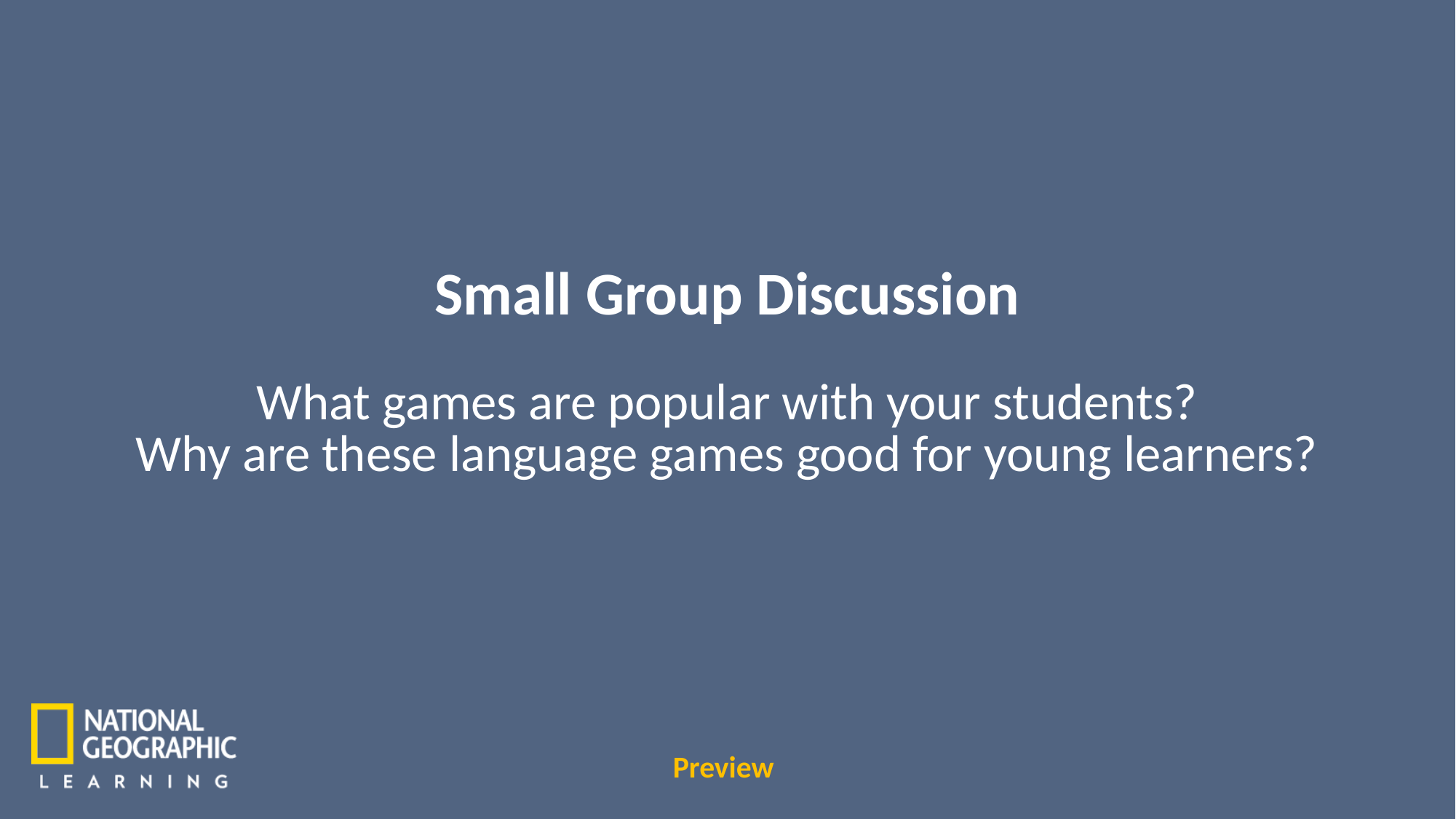

Small Group Discussion

What games are popular with your students?
Why are these language games good for young learners?